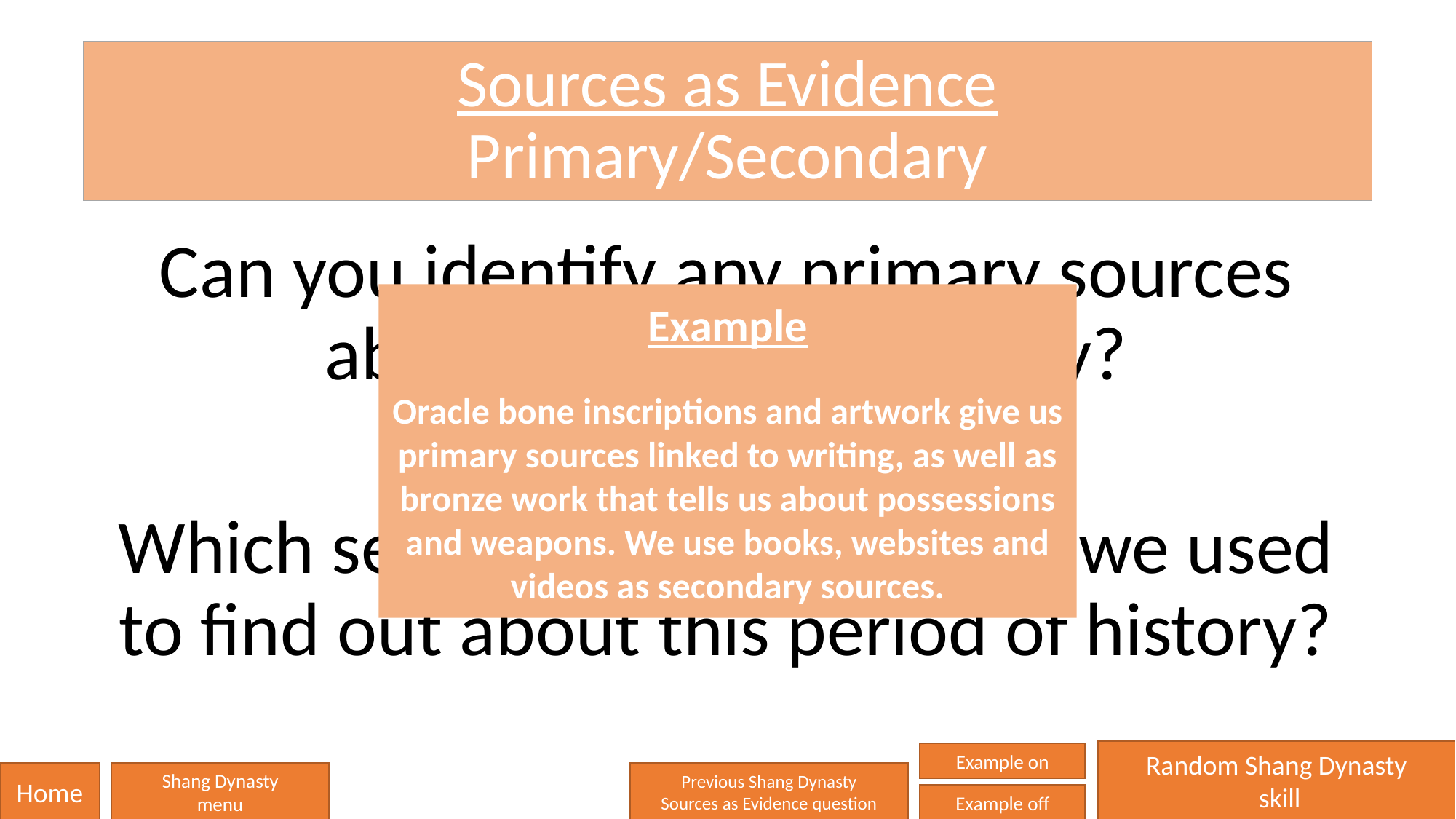

# Sources as Evidence Primary/Secondary
Can you identify any primary sources about the Shang Dynasty?

Which secondary sources have we used to find out about this period of history?
Example

Oracle bone inscriptions and artwork give us primary sources linked to writing, as well as bronze work that tells us about possessions and weapons. We use books, websites and videos as secondary sources.
Random Shang Dynasty
 skill
Example on
Home
Shang Dynasty
menu
Previous Shang Dynasty
Sources as Evidence question
Example off